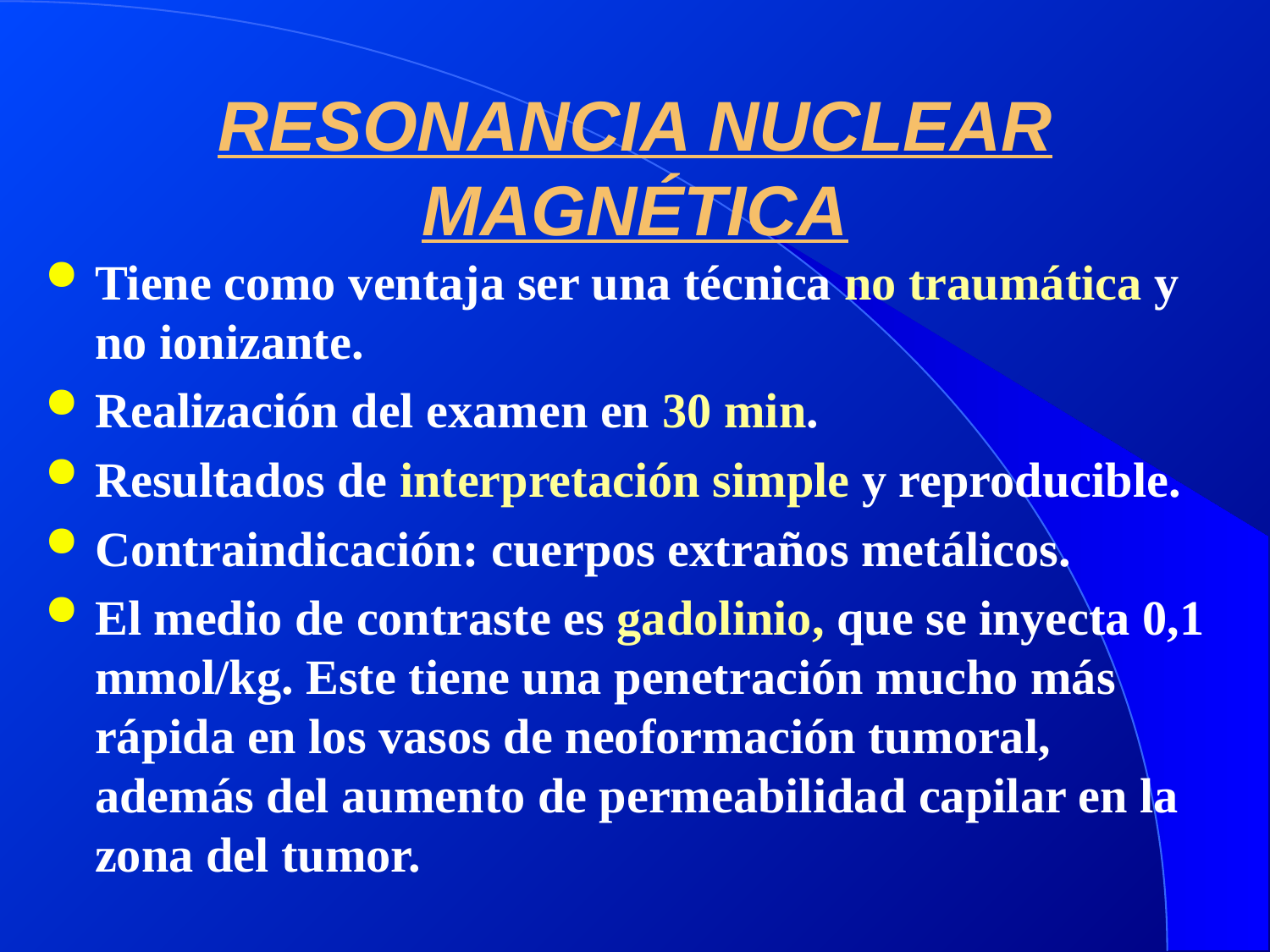

# RESONANCIA NUCLEAR MAGNÉTICA
Tiene como ventaja ser una técnica no traumática y no ionizante.
Realización del examen en 30 min.
Resultados de interpretación simple y reproducible.
Contraindicación: cuerpos extraños metálicos.
El medio de contraste es gadolinio, que se inyecta 0,1 mmol/kg. Este tiene una penetración mucho más rápida en los vasos de neoformación tumoral, además del aumento de permeabilidad capilar en la zona del tumor.